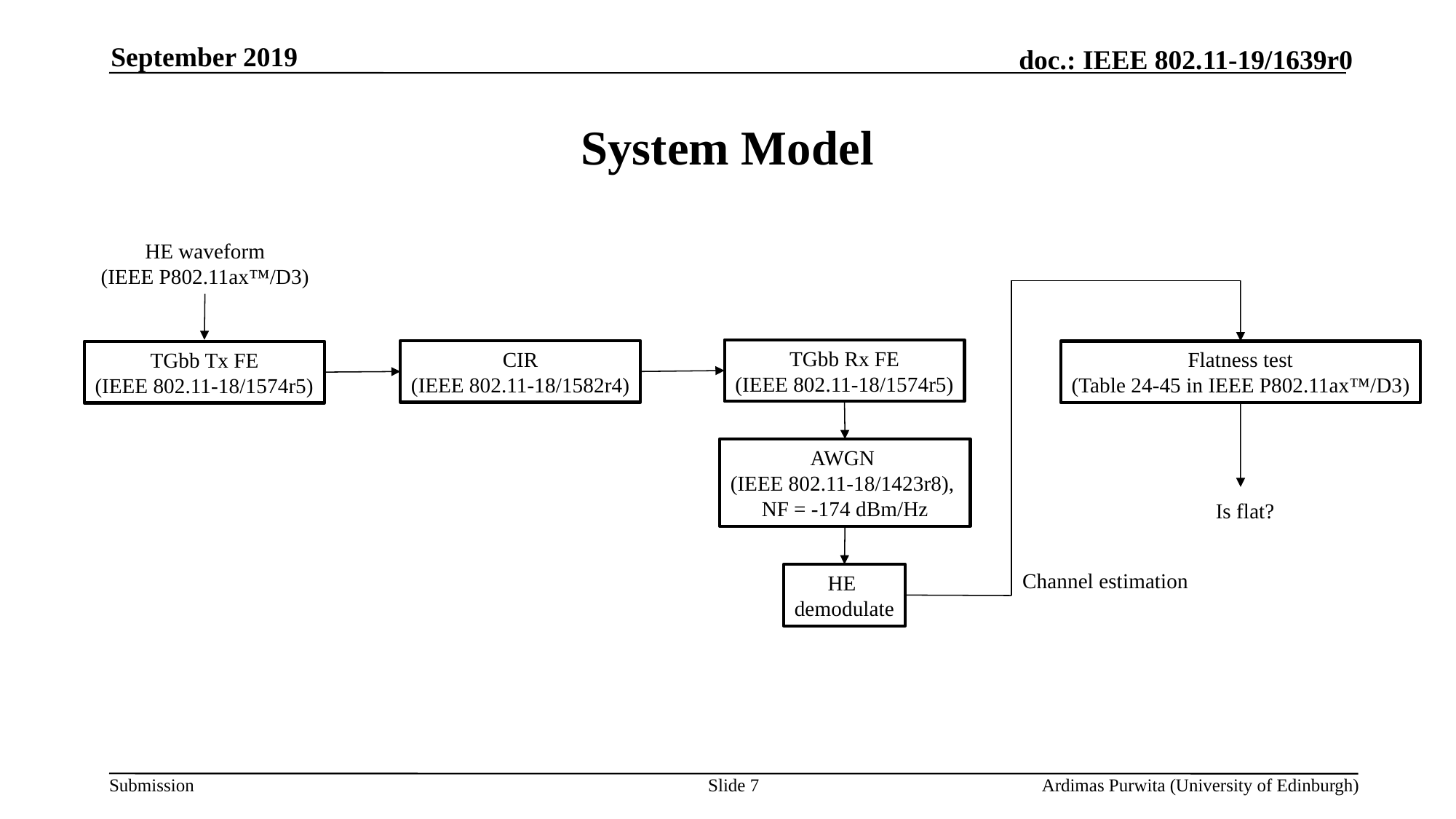

September 2019
# System Model
HE waveform
(IEEE P802.11ax™/D3)
TGbb Rx FE
(IEEE 802.11-18/1574r5)
CIR
(IEEE 802.11-18/1582r4)
Flatness test
(Table 24-45 in IEEE P802.11ax™/D3)
TGbb Tx FE
(IEEE 802.11-18/1574r5)
AWGN
(IEEE 802.11-18/1423r8),
NF = -174 dBm/Hz
Is flat?
Channel estimation
HE
demodulate
Slide 7
Ardimas Purwita (University of Edinburgh)